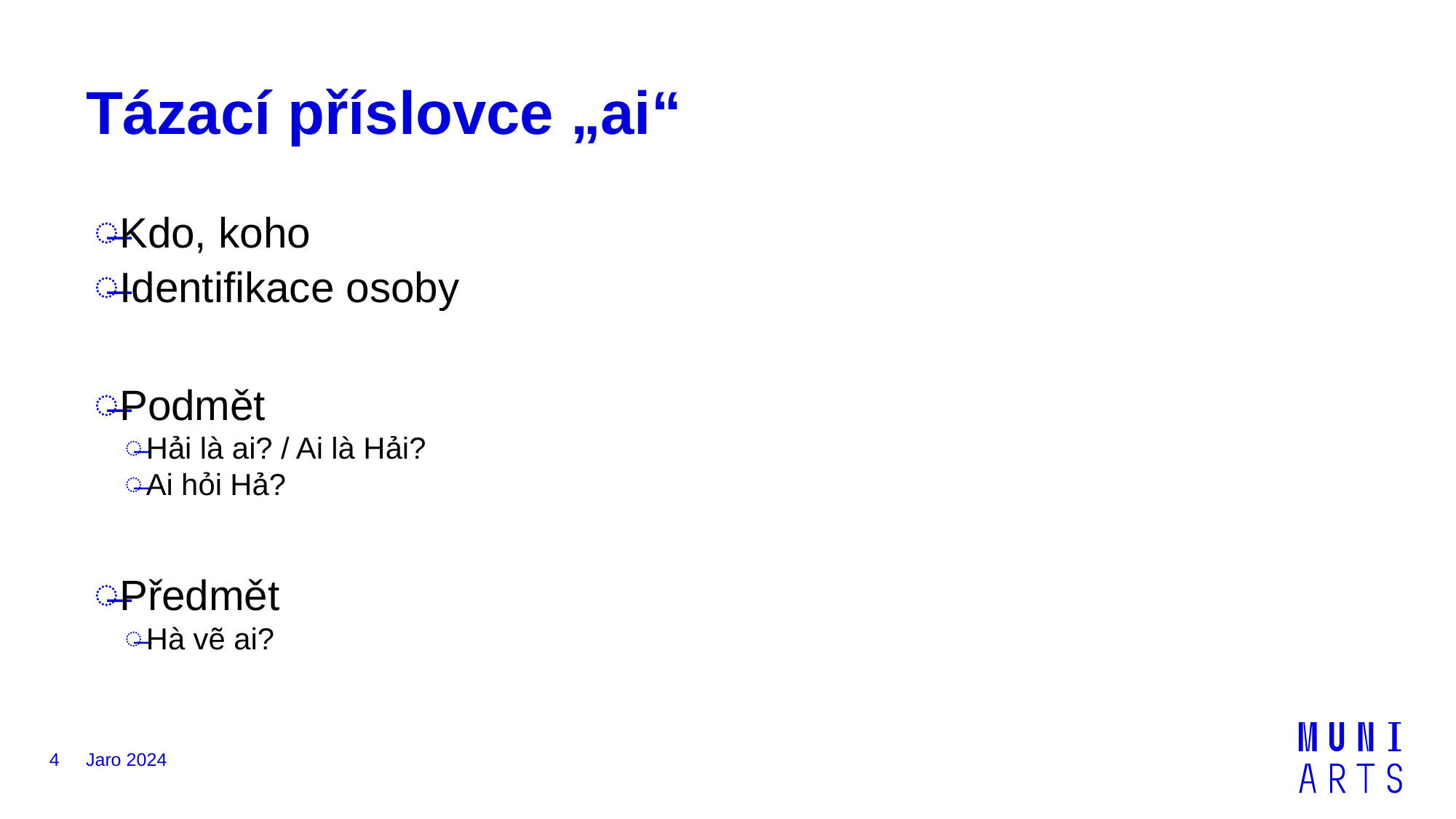

# Tázací příslovce „ai“
Kdo, koho
Identifikace osoby

Podmět
Hải là ai? / Ai là Hải?
Ai hỏi Hả?

Předmět
Hà vẽ ai?

4
Jaro 2024